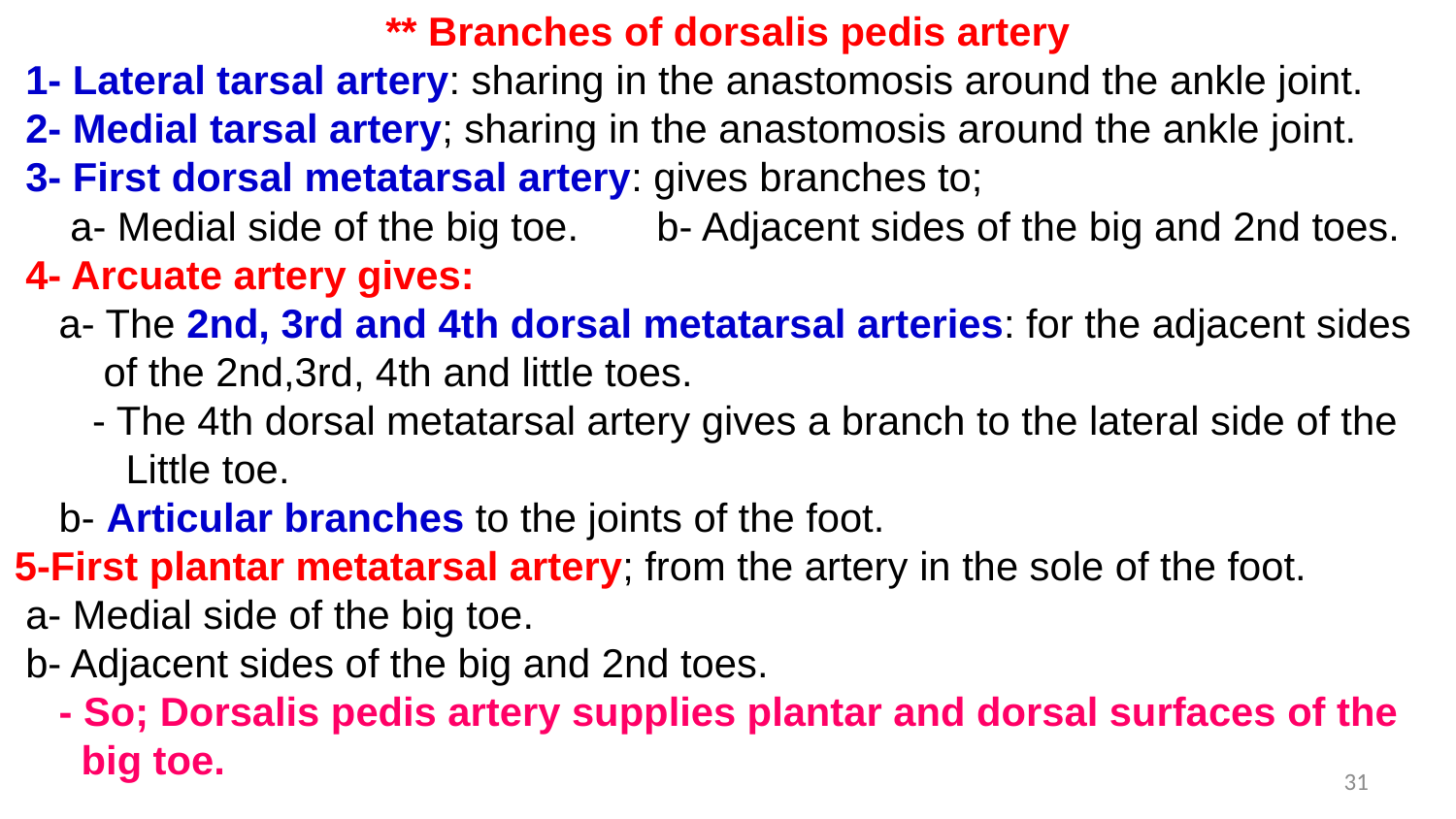

** Branches of dorsalis pedis artery
 1- Lateral tarsal artery: sharing in the anastomosis around the ankle joint.
 2- Medial tarsal artery; sharing in the anastomosis around the ankle joint.
 3- First dorsal metatarsal artery: gives branches to;
     a- Medial side of the big toe.       b- Adjacent sides of the big and 2nd toes.
 4- Arcuate artery gives:
    a- The 2nd, 3rd and 4th dorsal metatarsal arteries: for the adjacent sides
        of the 2nd,3rd, 4th and little toes.
       - The 4th dorsal metatarsal artery gives a branch to the lateral side of the
          Little toe.
    b- Articular branches to the joints of the foot.
5-First plantar metatarsal artery; from the artery in the sole of the foot.
 a- Medial side of the big toe.
 b- Adjacent sides of the big and 2nd toes.
    - So; Dorsalis pedis artery supplies plantar and dorsal surfaces of the
      big toe.
31